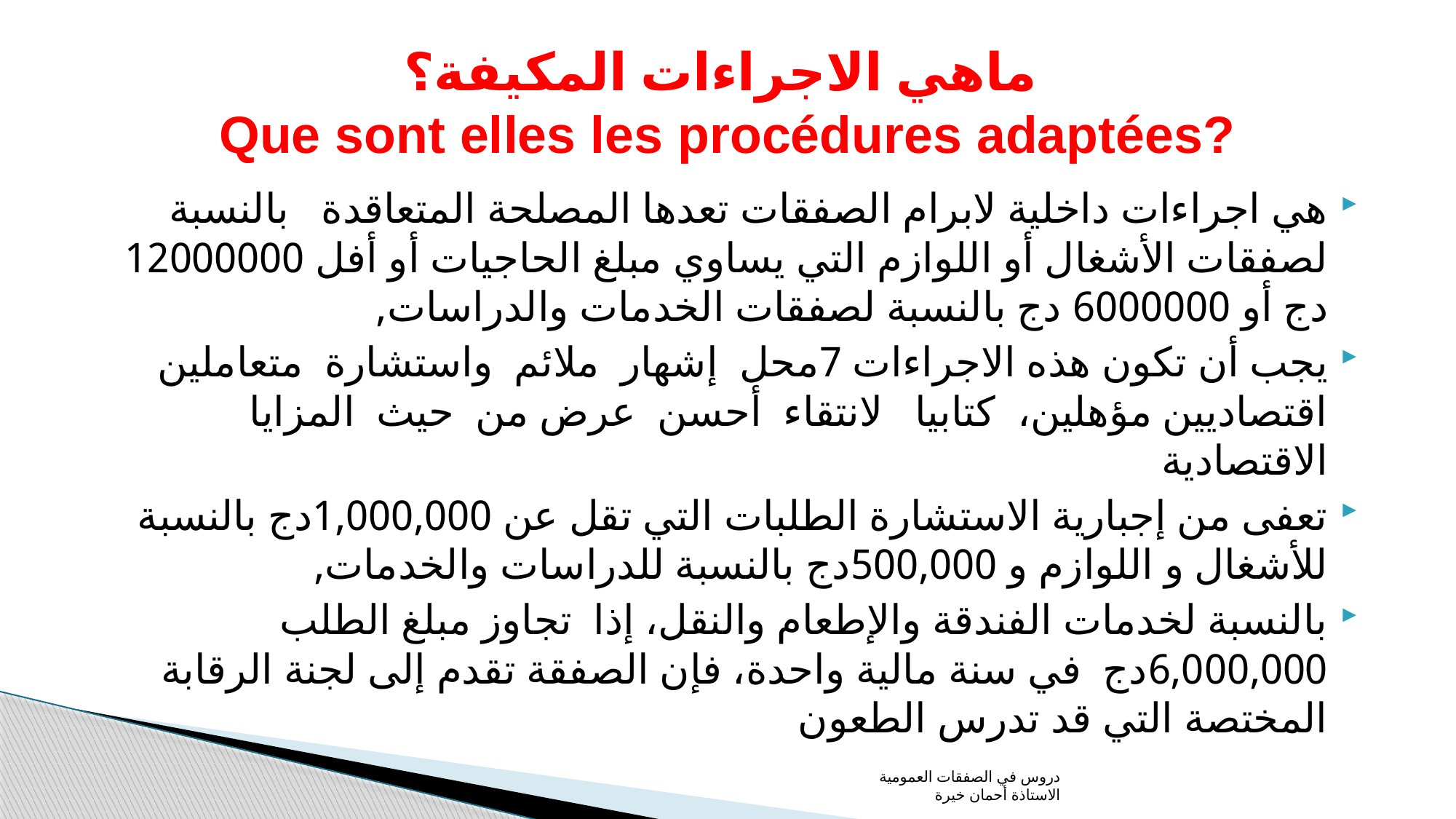

# ماهي الاجراءات المكيفة؟ Que sont elles les procédures adaptées?
هي اجراءات داخلية لابرام الصفقات تعدها المصلحة المتعاقدة   بالنسبة لصفقات الأشغال أو اللوازم التي يساوي مبلغ الحاجيات أو أفل 12000000 دج أو 6000000 دج بالنسبة لصفقات الخدمات والدراسات,
يجب أن تكون هذه الاجراءات 7محل  إشهار  ملائم  واستشارة  متعاملين اقتصاديين مؤهلين،  كتابيا   لانتقاء  أحسن  عرض من  حيث  المزايا الاقتصادية
تعفى من إجبارية الاستشارة الطلبات التي تقل عن 1,000,000دج بالنسبة للأشغال و اللوازم و 500,000دج بالنسبة للدراسات والخدمات,
بالنسبة لخدمات الفندقة والإطعام والنقل، إذا  تجاوز مبلغ الطلب 6,000,000دج  في سنة مالية واحدة، فإن الصفقة تقدم إلى لجنة الرقابة المختصة التي قد تدرس الطعون
دروس في الصفقات العمومية                                 الاستاذة أحمان خيرة